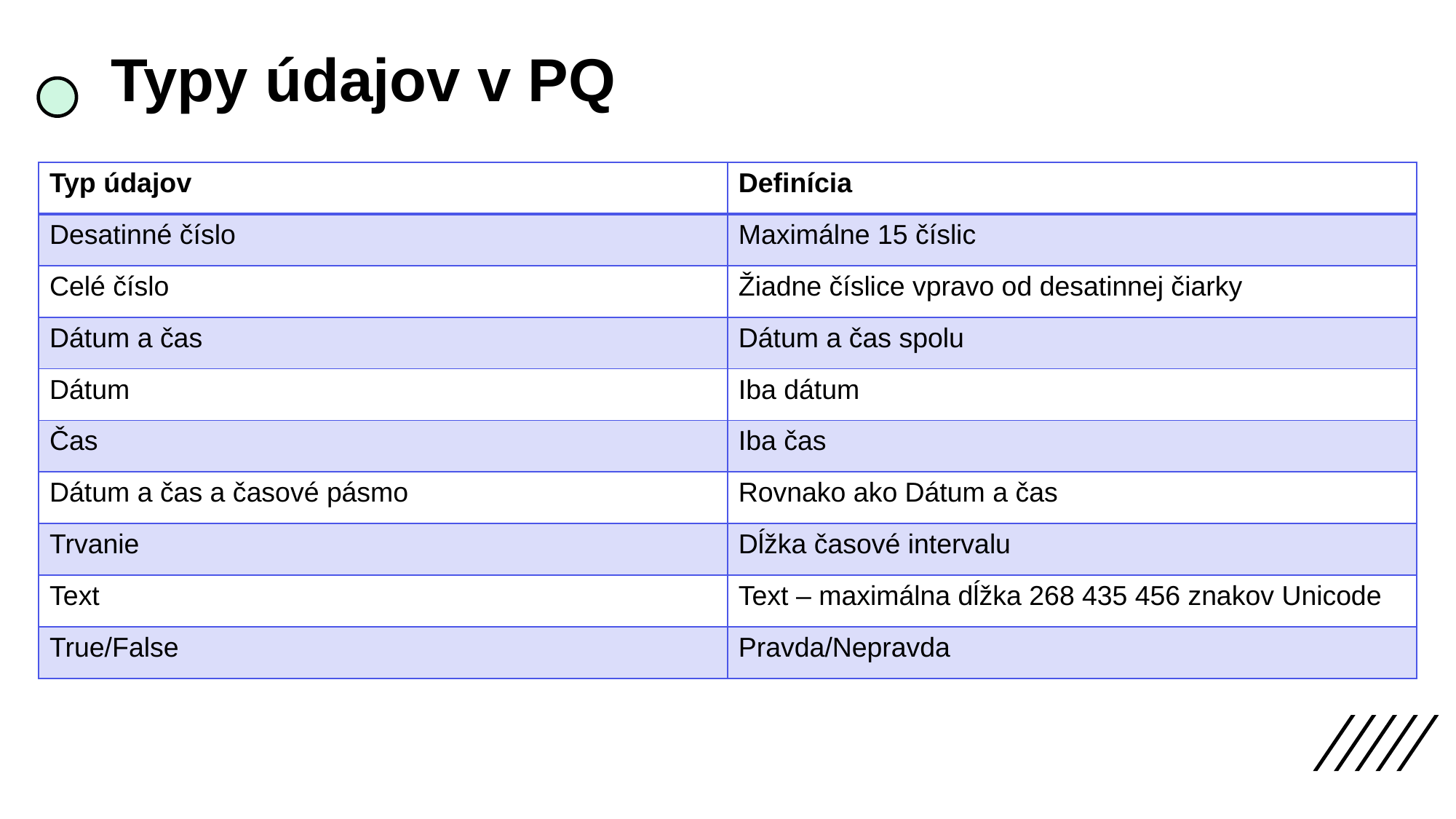

# Typy údajov v PQ
| Typ údajov | Definícia |
| --- | --- |
| Desatinné číslo | Maximálne 15 číslic |
| Celé číslo | Žiadne číslice vpravo od desatinnej čiarky |
| Dátum a čas | Dátum a čas spolu |
| Dátum | Iba dátum |
| Čas | Iba čas |
| Dátum a čas a časové pásmo | Rovnako ako Dátum a čas |
| Trvanie | Dĺžka časové intervalu |
| Text | Text – maximálna dĺžka 268 435 456 znakov Unicode |
| True/False | Pravda/Nepravda |